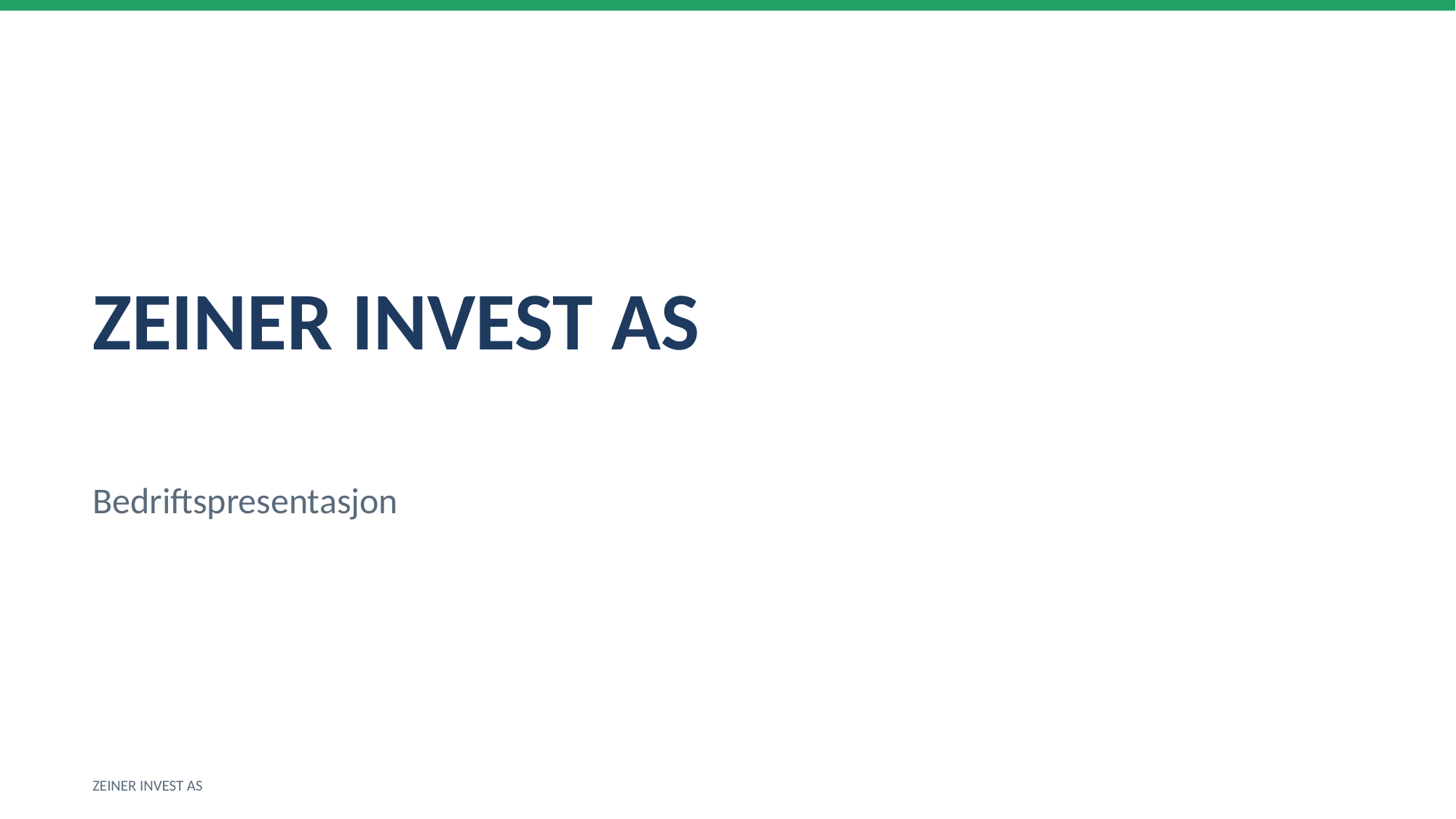

ZEINER INVEST AS
Bedriftspresentasjon
ZEINER INVEST AS